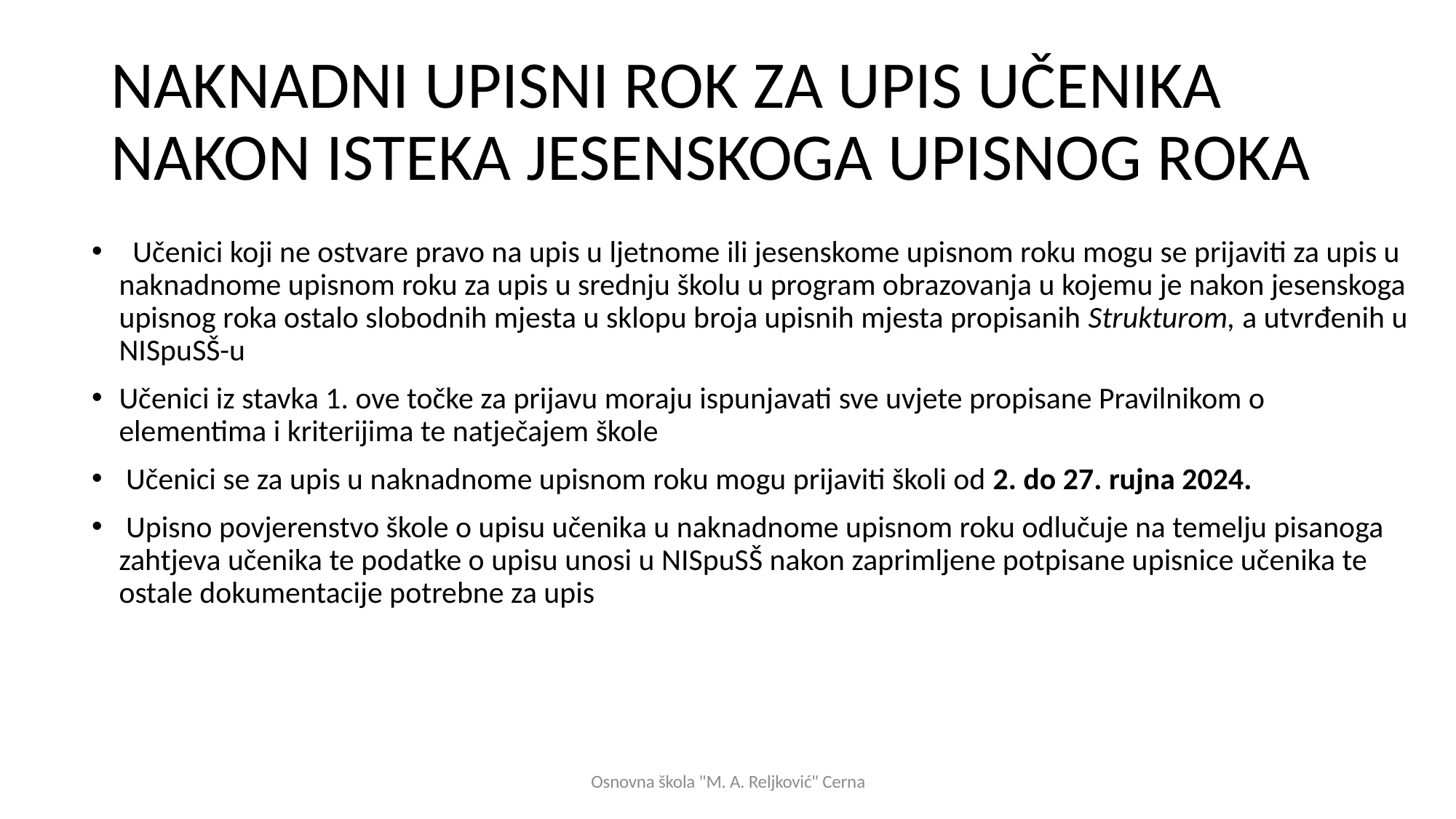

# NAKNADNI UPISNI ROK ZA UPIS UČENIKA NAKON ISTEKA JESENSKOGA UPISNOG ROKA
  Učenici koji ne ostvare pravo na upis u ljetnome ili jesenskome upisnom roku mogu se prijaviti za upis u naknadnome upisnom roku za upis u srednju školu u program obrazovanja u kojemu je nakon jesenskoga upisnog roka ostalo slobodnih mjesta u sklopu broja upisnih mjesta propisanih Strukturom, a utvrđenih u NISpuSŠ-u
Učenici iz stavka 1. ove točke za prijavu moraju ispunjavati sve uvjete propisane Pravilnikom o elementima i kriterijima te natječajem škole
 Učenici se za upis u naknadnome upisnom roku mogu prijaviti školi od 2. do 27. rujna 2024.
 Upisno povjerenstvo škole o upisu učenika u naknadnome upisnom roku odlučuje na temelju pisanoga zahtjeva učenika te podatke o upisu unosi u NISpuSŠ nakon zaprimljene potpisane upisnice učenika te ostale dokumentacije potrebne za upis

Osnovna škola "M. A. Reljković" Cerna